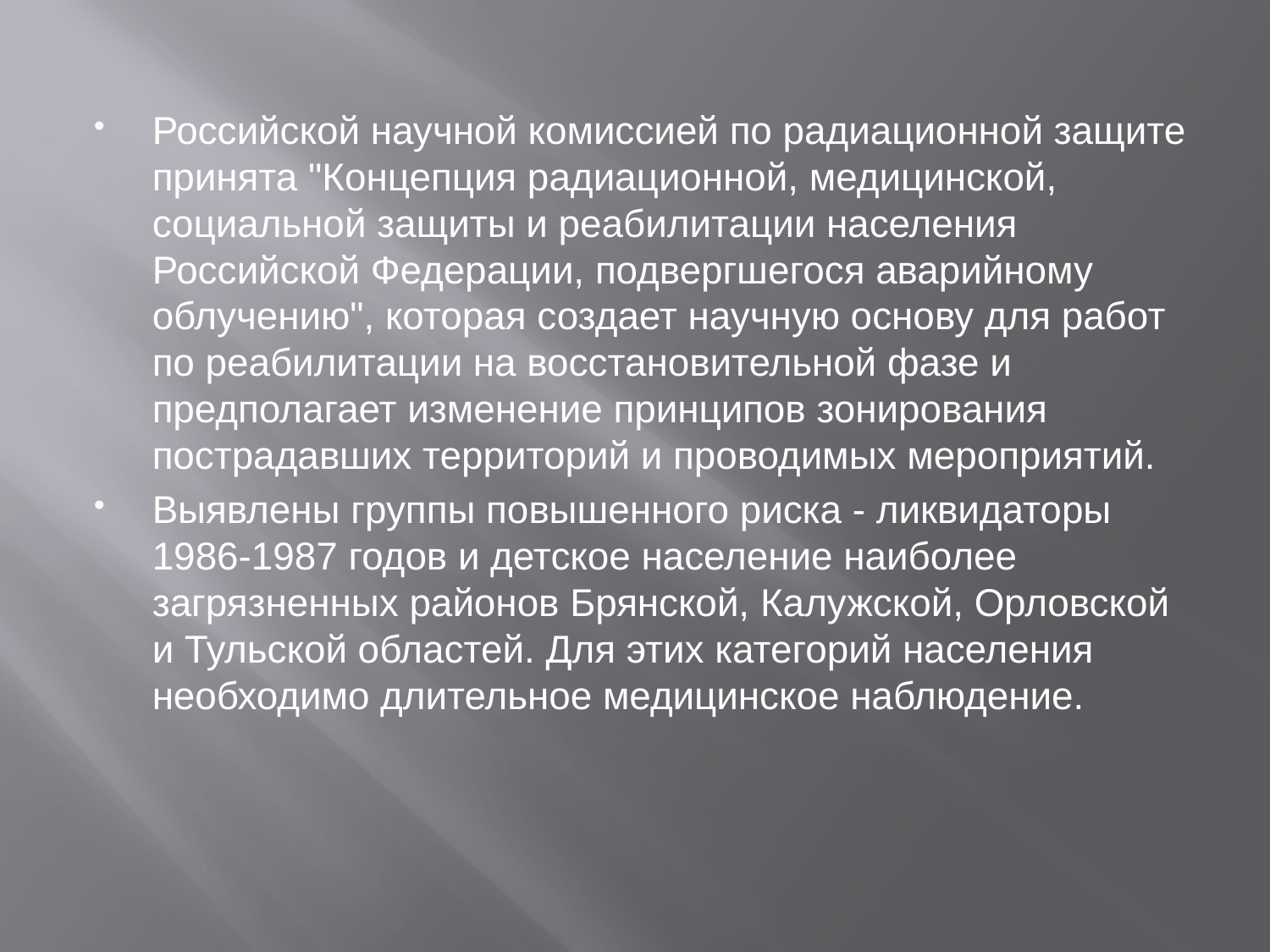

Российской научной комиссией по радиационной защите принята "Концепция радиационной, медицинской, социальной защиты и реабилитации населения Российской Федерации, подвергшегося аварийному облучению", которая создает научную основу для работ по реабилитации на восстановительной фазе и предполагает изменение принципов зонирования пострадавших территорий и проводимых мероприятий.
Выявлены группы повышенного риска - ликвидаторы 1986-1987 годов и детское население наиболее загрязненных районов Брянской, Калужской, Орловской и Тульской областей. Для этих категорий населения необходимо длительное медицинское наблюдение.